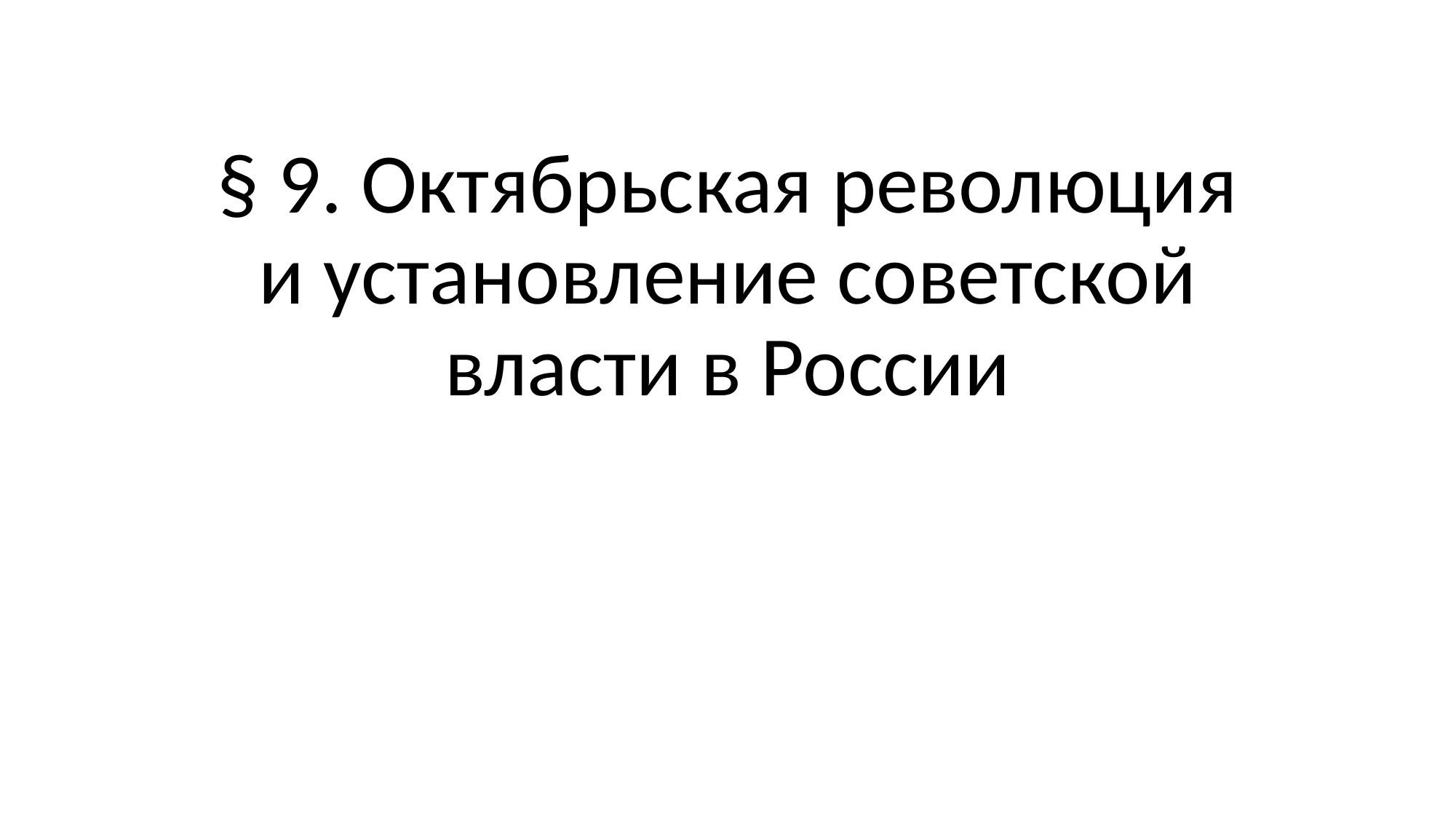

# § 9. Октябрьская революция и установление советской власти в России